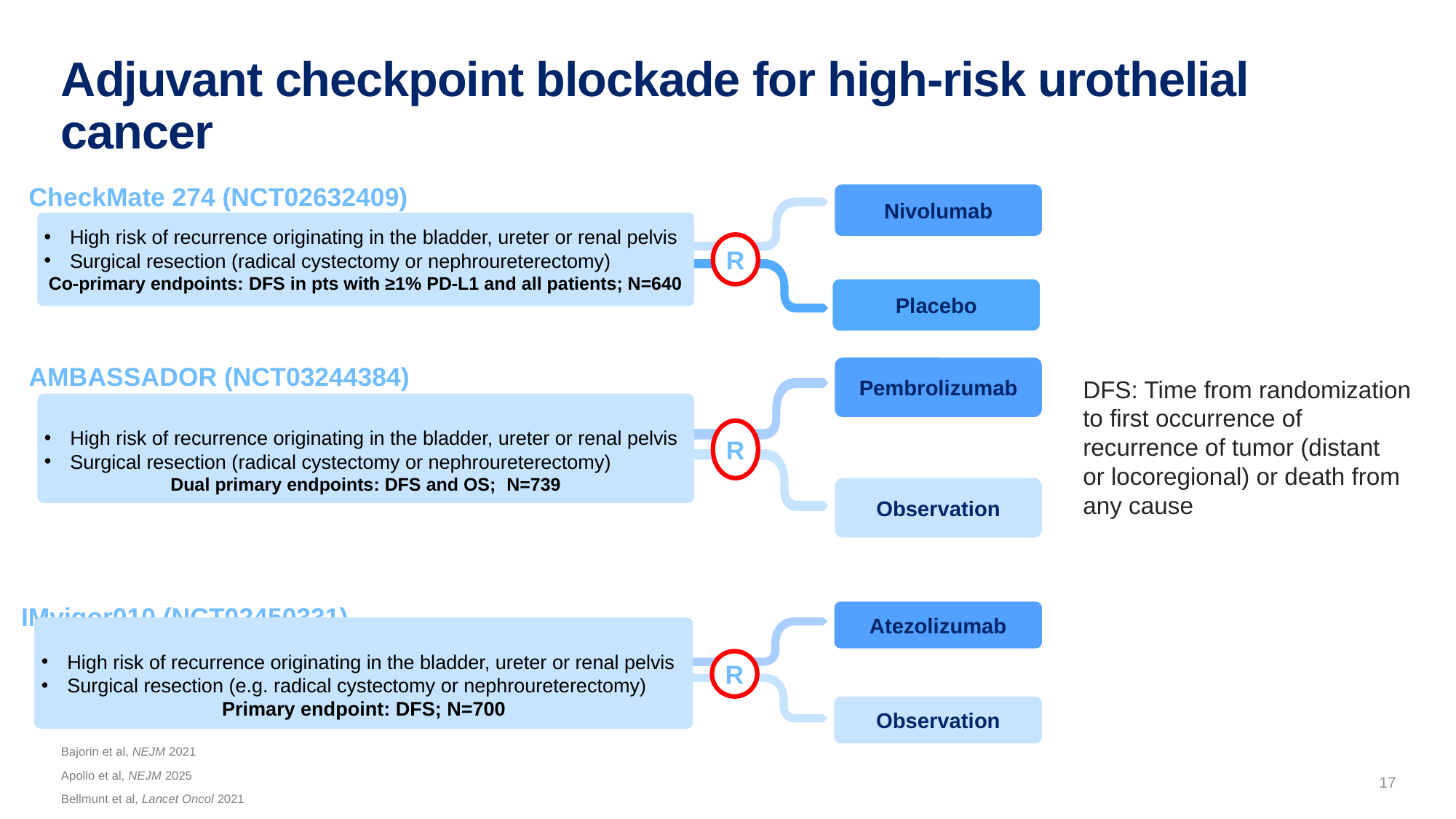

# Adjuvant checkpoint blockade for high-risk urothelial cancer
CheckMate 274 (NCT02632409)
Nivolumab

High risk of recurrence originating in the bladder, ureter or renal pelvis
Surgical resection (radical cystectomy or nephroureterectomy)
Co-primary endpoints: DFS in pts with ≥1% PD-L1 and all patients; N=640
R

Placebo
AMBASSADOR (NCT03244384)
Pembrolizumab

High risk of recurrence originating in the bladder, ureter or renal pelvis
Surgical resection (radical cystectomy or nephroureterectomy)
Dual primary endpoints: DFS and OS;  N=739
R

Observation
DFS: Time from randomization
to first occurrence of
recurrence of tumor (distant
or locoregional) or death from
any cause
IMvigor010 (NCT02450331)
Atezolizumab

High risk of recurrence originating in the bladder, ureter or renal pelvis
Surgical resection (e.g. radical cystectomy or nephroureterectomy)
Primary endpoint: DFS; N=700
R

Observation
17
Bajorin et al, NEJM 2021
Apollo et al, NEJM 2025
Bellmunt et al, Lancet Oncol 2021